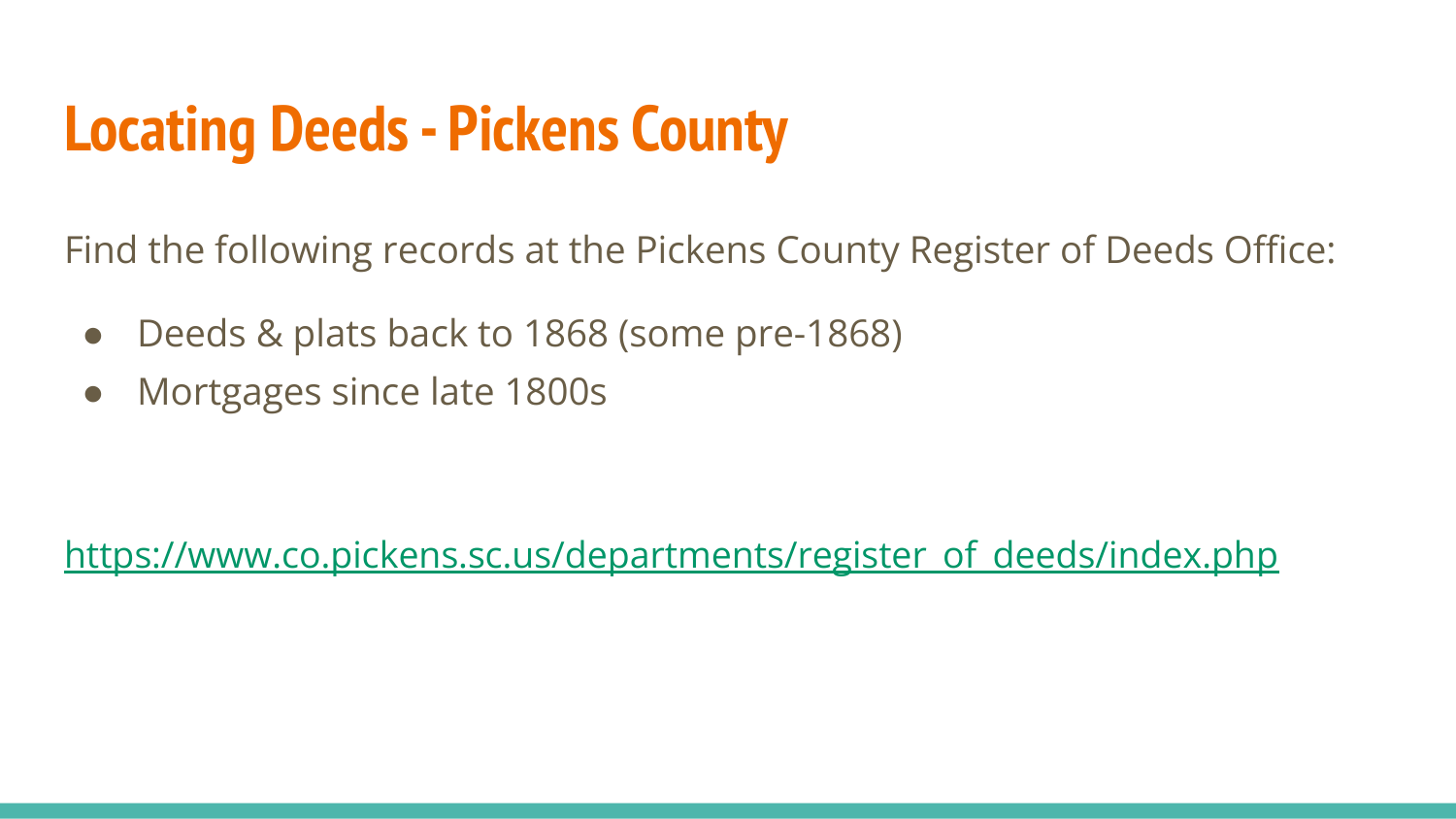

# Locating Deeds - Pickens County
Find the following records at the Pickens County Register of Deeds Office:
Deeds & plats back to 1868 (some pre-1868)
Mortgages since late 1800s

https://www.co.pickens.sc.us/departments/register_of_deeds/index.php